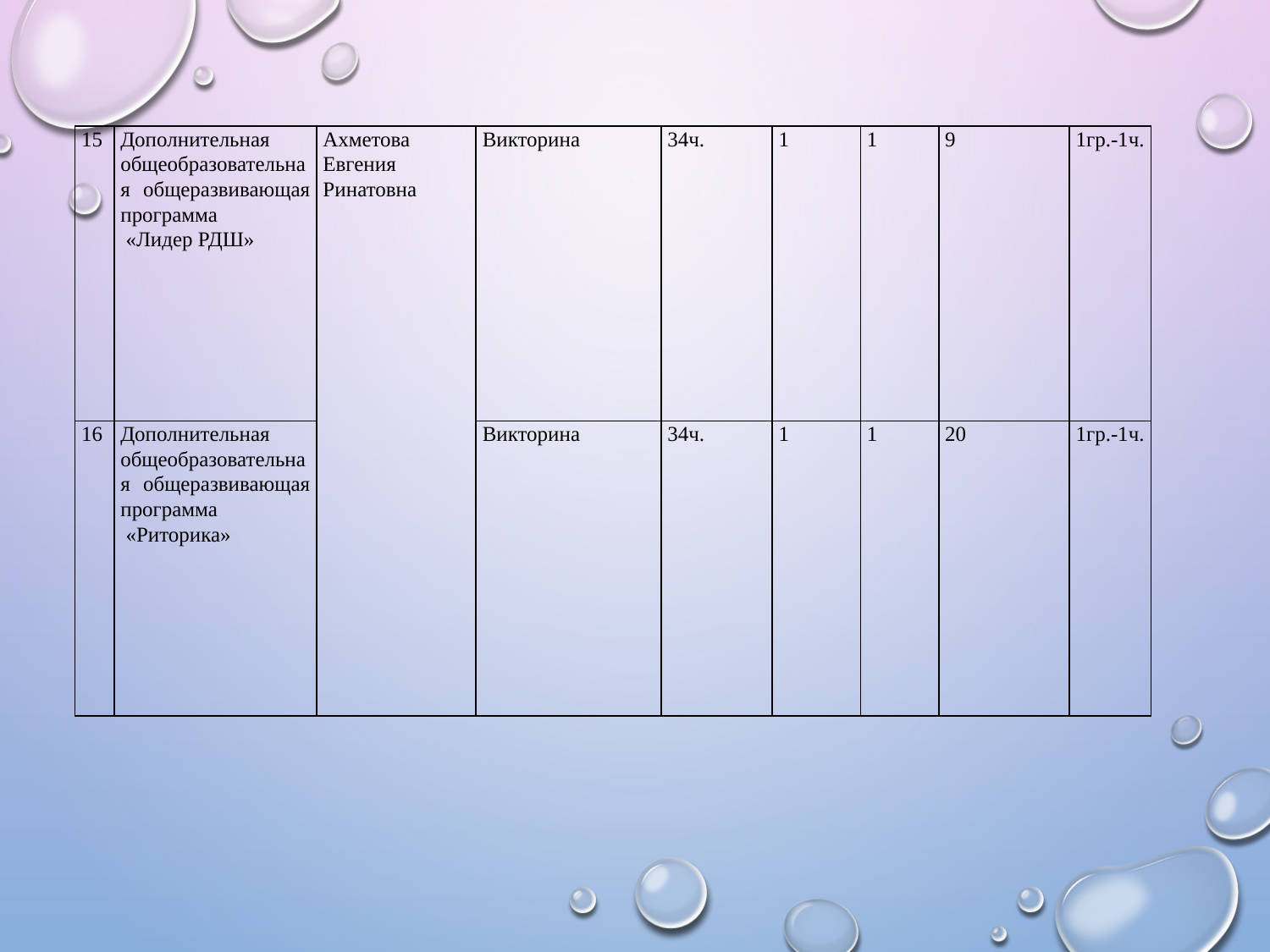

| 15 | Дополнительная общеобразовательная общеразвивающая программа «Лидер РДШ» | Ахметова Евгения Ринатовна | Викторина | 34ч. | 1 | 1 | 9 | 1гр.-1ч. |
| --- | --- | --- | --- | --- | --- | --- | --- | --- |
| 16 | Дополнительная общеобразовательная общеразвивающая программа «Риторика» |  | Викторина | 34ч. | 1 | 1 | 20 | 1гр.-1ч. |